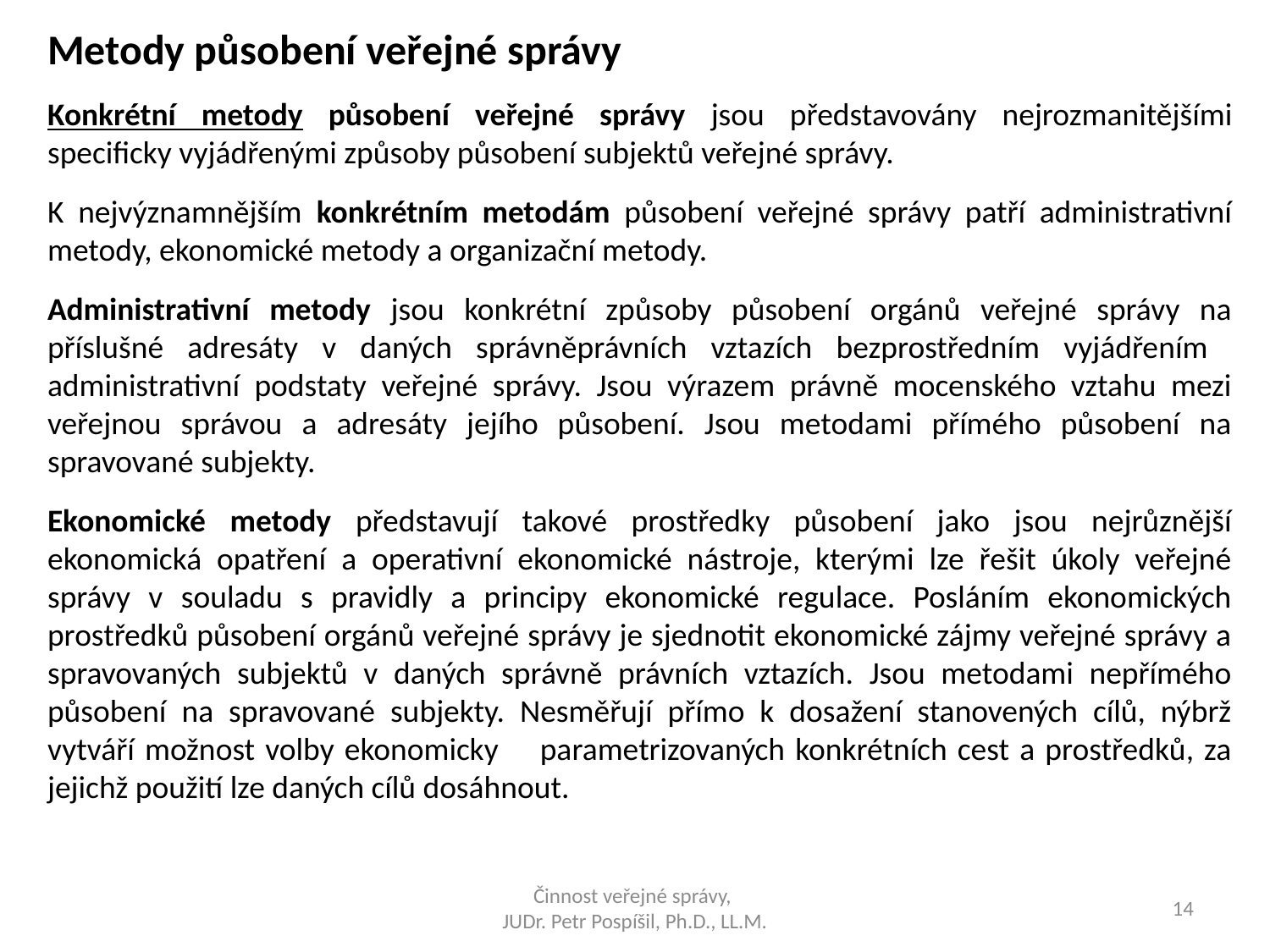

Metody působení veřejné správy

Konkrétní metody působení veřejné správy jsou představovány nejrozmanitějšími specificky vyjádřenými způsoby působení subjektů veřejné správy.

K nejvýznamnějším konkrétním metodám působení veřejné správy patří administrativní metody, ekonomické metody a organizační metody.

Administrativní metody jsou konkrétní způsoby působení orgánů veřejné správy na příslušné adresáty v daných správněprávních vztazích bezprostředním vyjádřením  administrativní podstaty veřejné správy. Jsou výrazem právně mocenského vztahu mezi veřejnou správou a adresáty jejího působení. Jsou metodami přímého působení na spravované subjekty.

Ekonomické metody představují takové prostředky působení jako jsou nejrůznější ekonomická opatření a operativní ekonomické nástroje, kterými lze řešit úkoly veřejné správy v souladu s pravidly a principy ekonomické regulace. Posláním ekonomických prostředků působení orgánů veřejné správy je sjednotit ekonomické zájmy veřejné správy a spravovaných subjektů v daných správně právních vztazích. Jsou metodami nepřímého působení na spravované subjekty. Nesměřují přímo k dosažení stanovených cílů, nýbrž vytváří možnost volby ekonomicky    parametrizovaných konkrétních cest a prostředků, za jejichž použití lze daných cílů dosáhnout.
Činnost veřejné správy,
JUDr. Petr Pospíšil, Ph.D., LL.M.
14